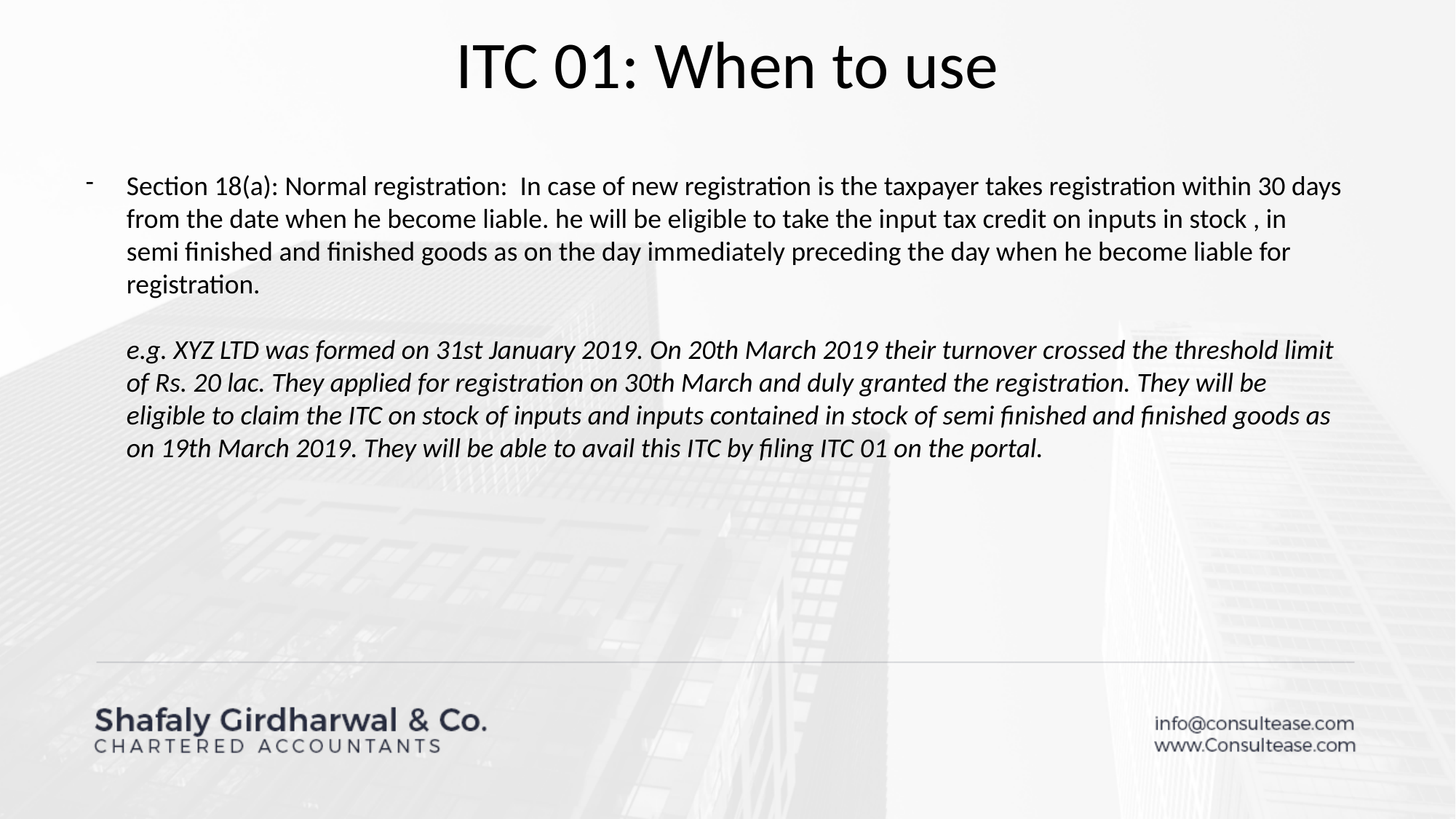

ITC 01: When to use
Section 18(a): Normal registration:  In case of new registration is the taxpayer takes registration within 30 days from the date when he become liable. he will be eligible to take the input tax credit on inputs in stock , in semi finished and finished goods as on the day immediately preceding the day when he become liable for registration.

e.g. XYZ LTD was formed on 31st January 2019. On 20th March 2019 their turnover crossed the threshold limit of Rs. 20 lac. They applied for registration on 30th March and duly granted the registration. They will be eligible to claim the ITC on stock of inputs and inputs contained in stock of semi finished and finished goods as on 19th March 2019. They will be able to avail this ITC by filing ITC 01 on the portal.